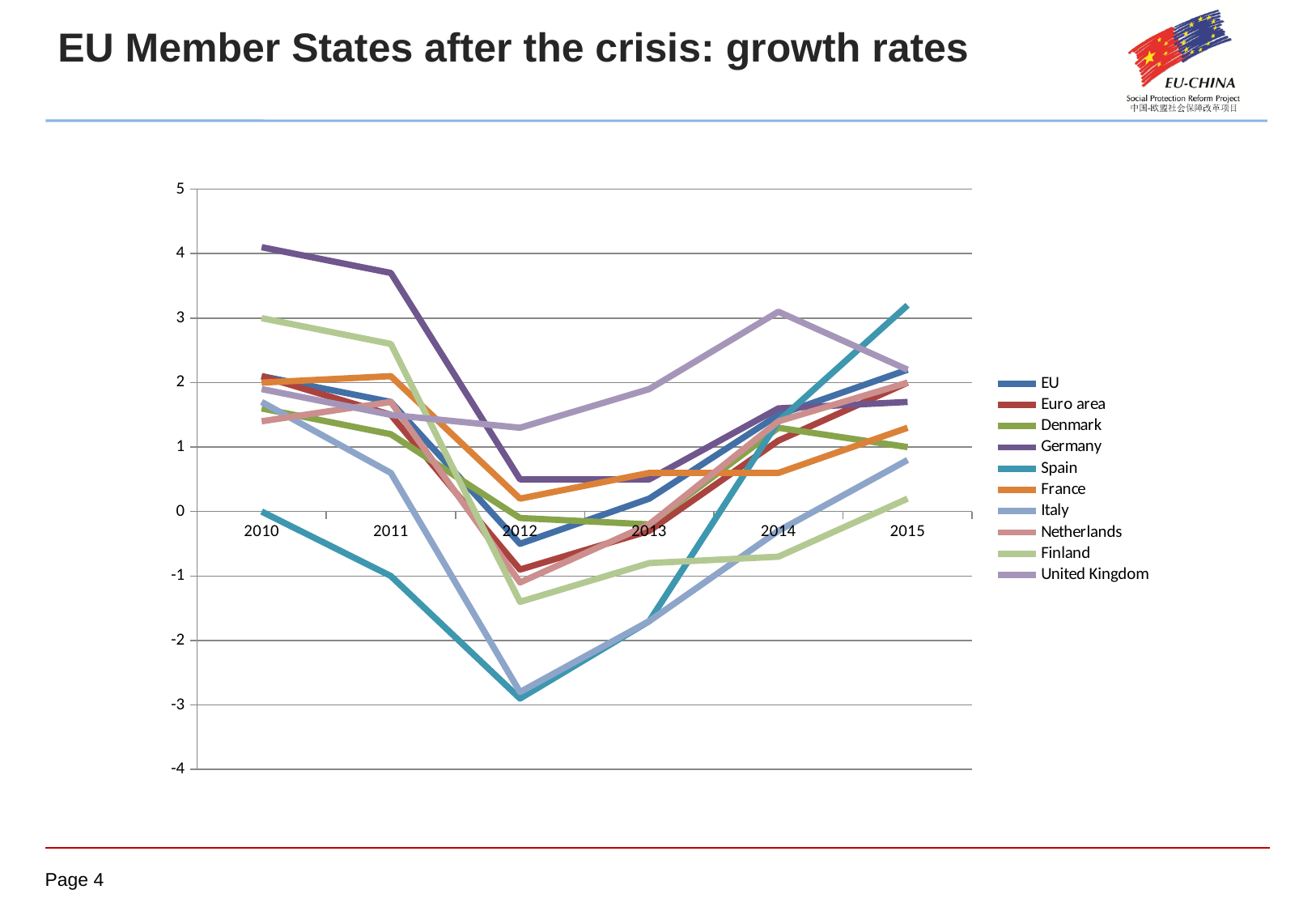

EU Member States after the crisis: growth rates

### Chart

| Category | EU | Euro area | Denmark | Germany | Spain | France | Italy | Netherlands | Finland | United Kingdom |
|---|---|---|---|---|---|---|---|---|---|---|
| 2010 | 2.1 | 2.1 | 1.6 | 4.1 | 0.0 | 2.0 | 1.7 | 1.4 | 3.0 | 1.9 |
| 2011 | 1.7 | 1.5 | 1.2 | 3.7 | -1.0 | 2.1 | 0.6 | 1.7 | 2.6 | 1.5 |
| 2012 | -0.5 | -0.9 | -0.1 | 0.5 | -2.9 | 0.2 | -2.8 | -1.1 | -1.4 | 1.3 |
| 2013 | 0.2 | -0.3 | -0.2 | 0.5 | -1.7 | 0.6 | -1.7 | -0.2 | -0.8 | 1.9 |
| 2014 | 1.5 | 1.1 | 1.3 | 1.6 | 1.4 | 0.6 | -0.3 | 1.4 | -0.7 | 3.1 |
| 2015 | 2.2 | 2.0 | 1.0 | 1.7 | 3.2 | 1.3 | 0.8 | 2.0 | 0.2 | 2.2 |